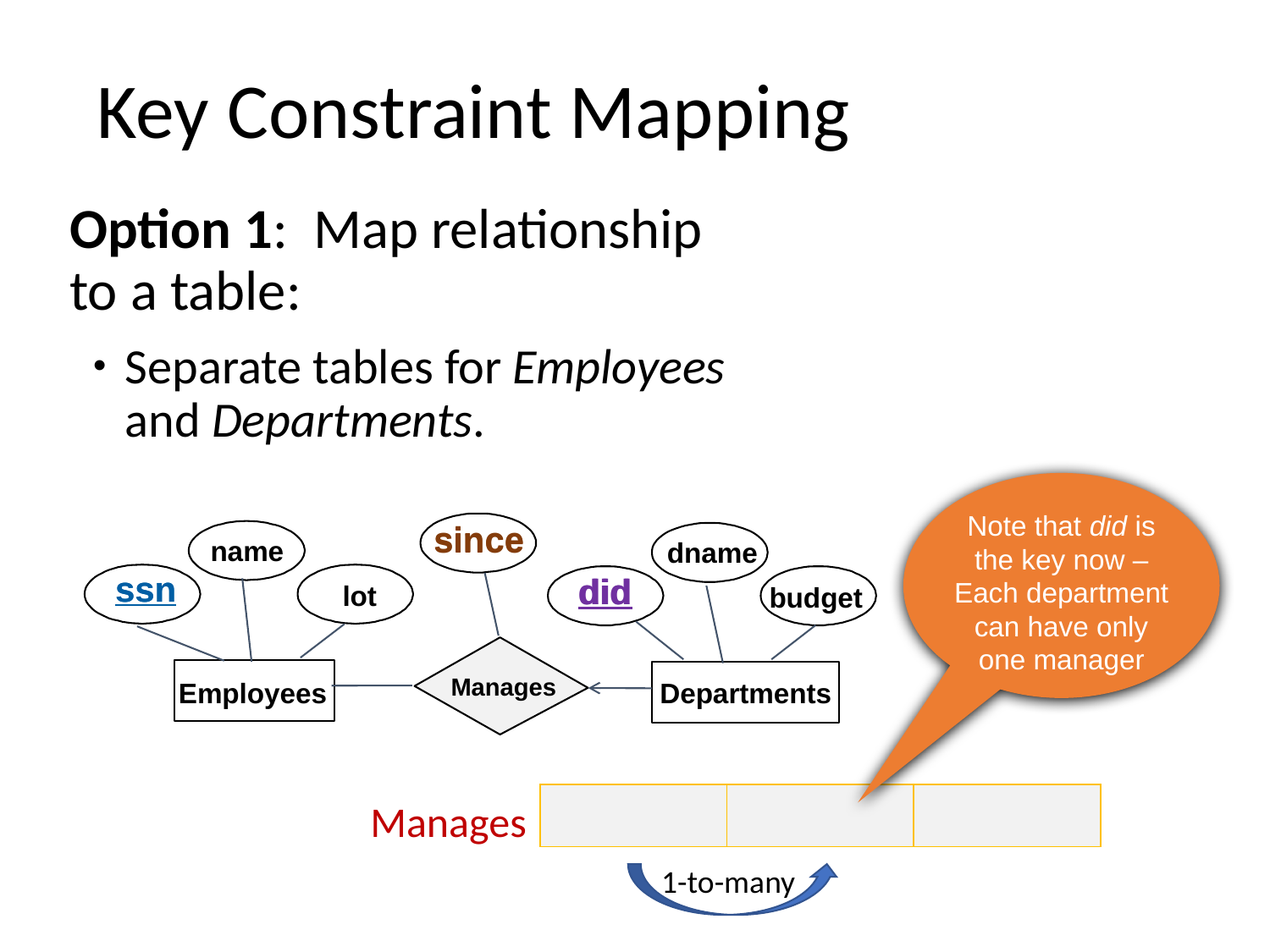

# Key Constraint Mapping
Option 1:  Map relationship to a table:
Separate tables for Employees and Departments.
Note that did is the key now – Each department can have only one manager
since
since

name
dname
ssn
did

lot

budget

Manages

Employees
Departments

ssn
did
|  |  |  |
| --- | --- | --- |
Manages
1-to-many